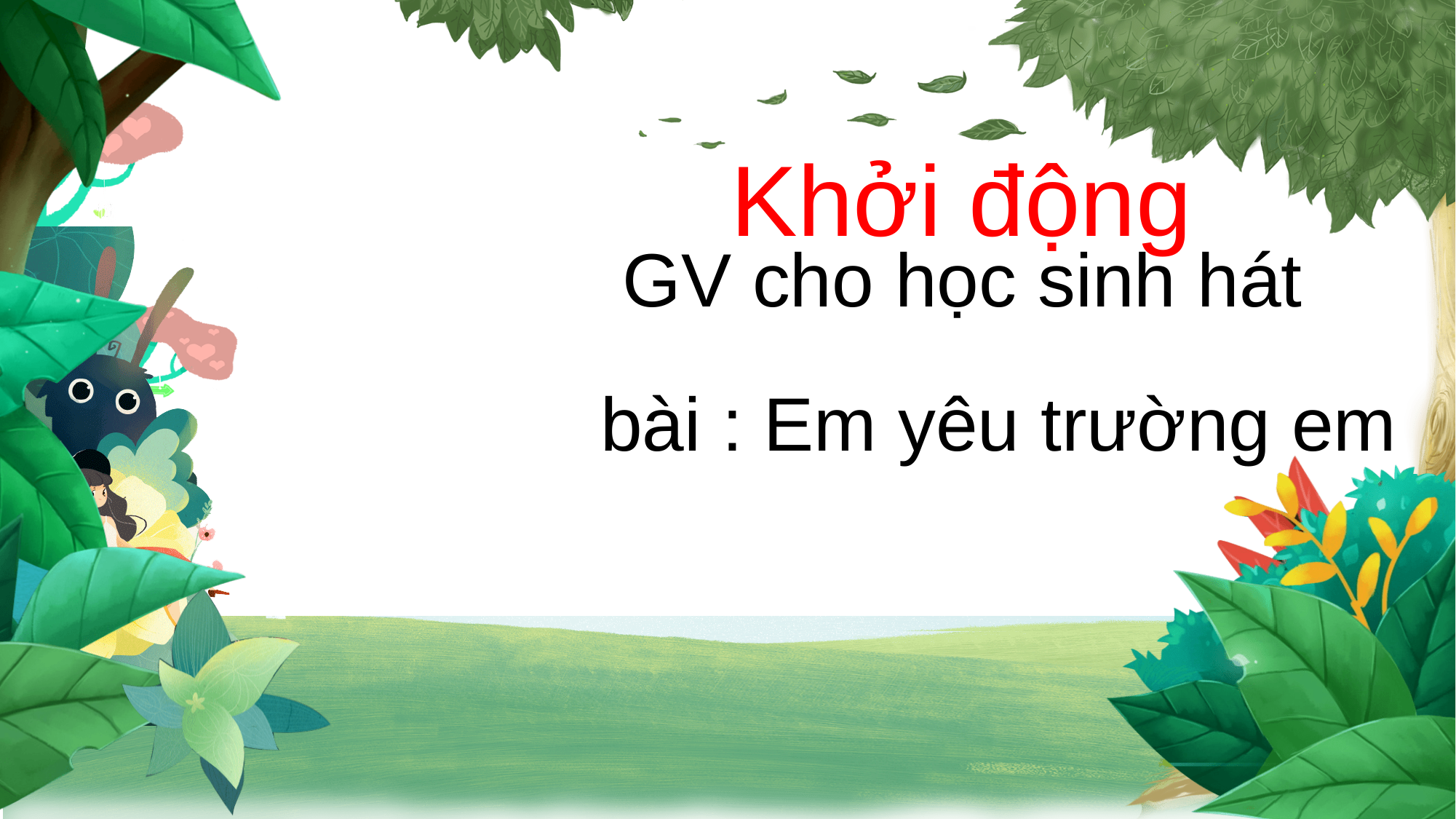

Khởi động
 GV cho học sinh hát bài : Em yêu trường em